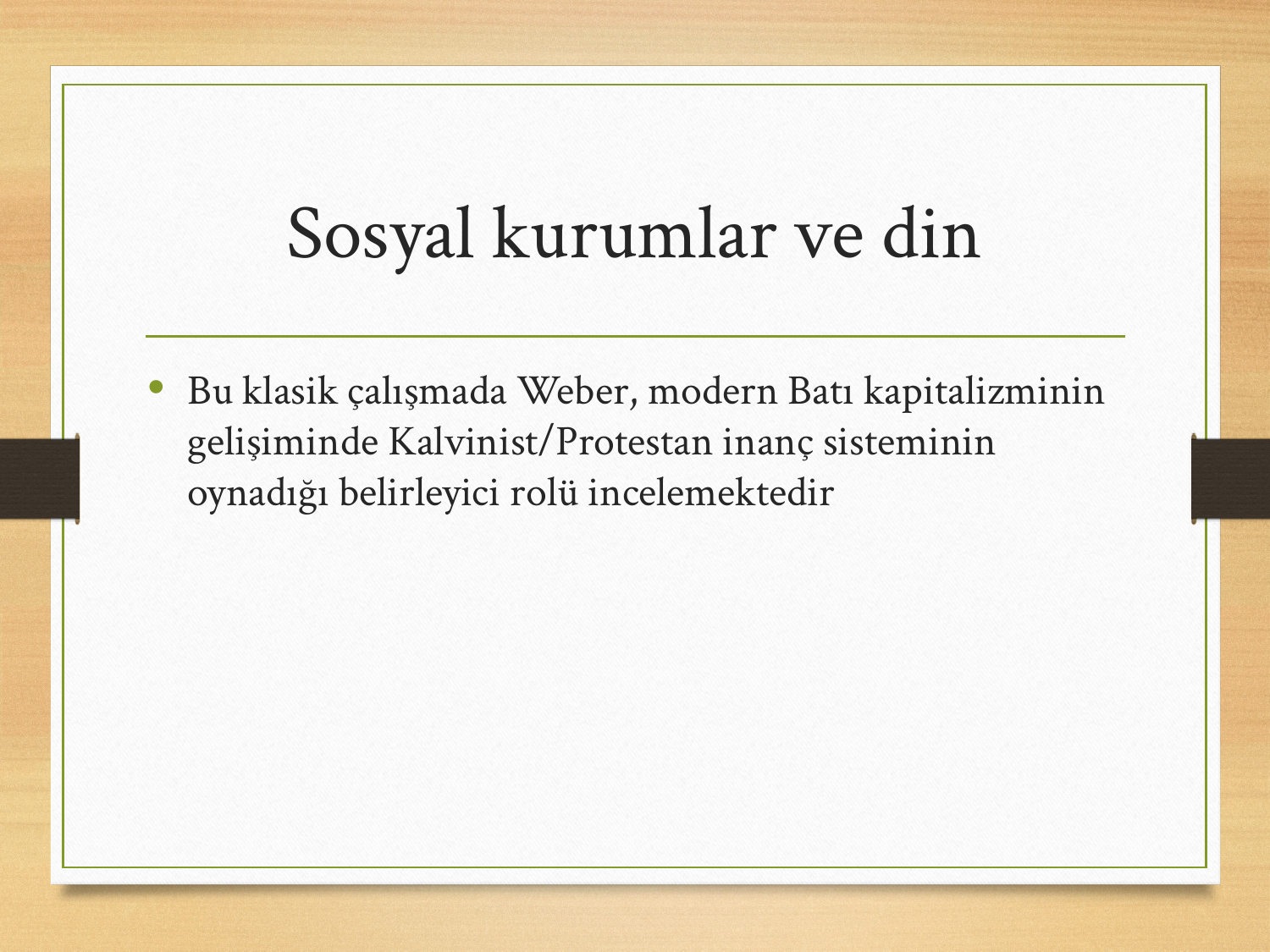

# Sosyal kurumlar ve din
Bu klasik çalışmada Weber, modern Batı kapitalizminin gelişiminde Kalvinist/Protestan inanç sisteminin oynadığı belirleyici rolü incelemektedir